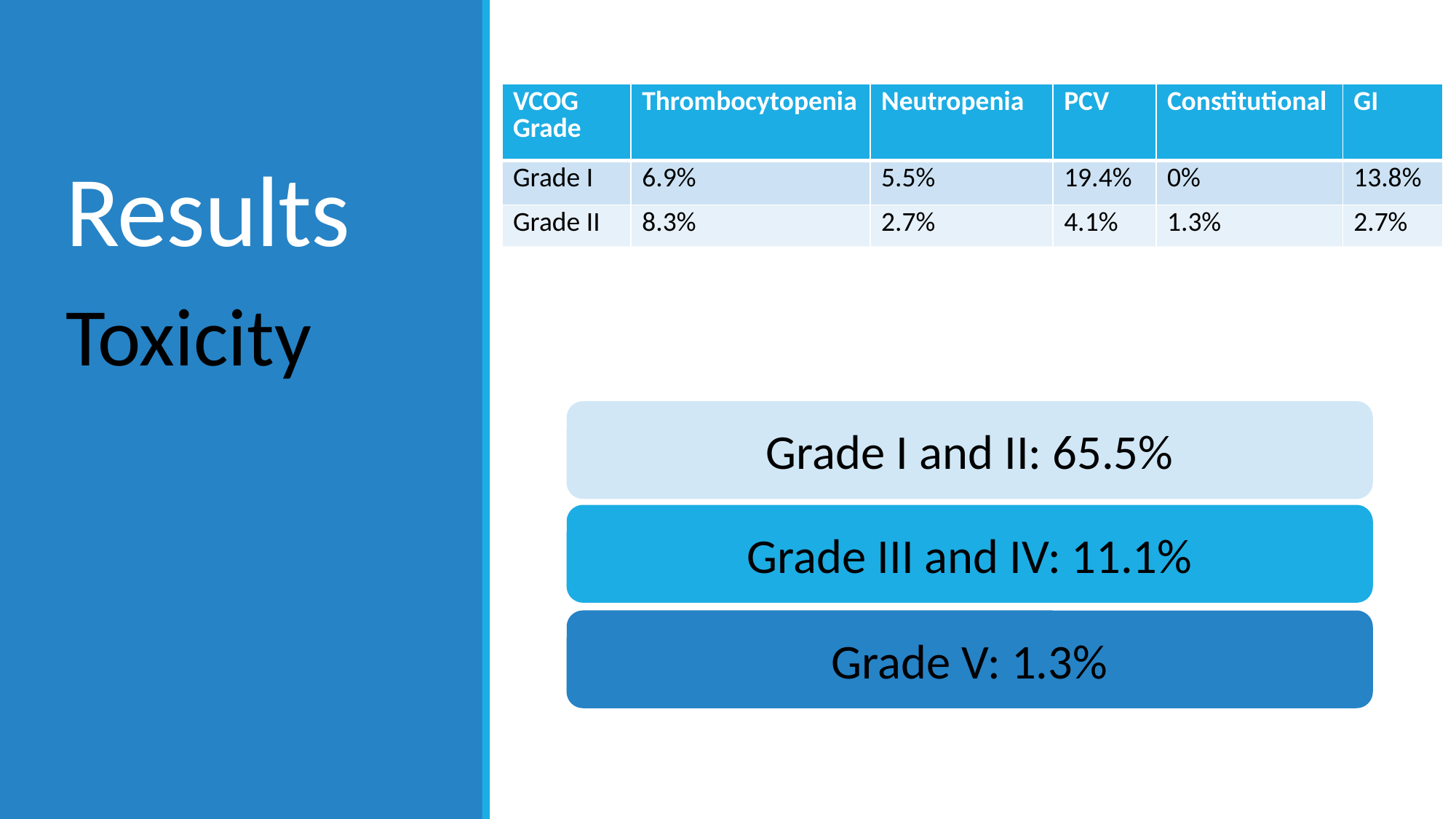

# Results
| VCOG Grade | Thrombocytopenia | Neutropenia | PCV | Constitutional | GI |
| --- | --- | --- | --- | --- | --- |
| Grade I | 6.9% | 5.5% | 19.4% | 0% | 13.8% |
| Grade II | 8.3% | 2.7% | 4.1% | 1.3% | 2.7% |
| Grade III | 4.1% | 1.3% | 0% | 0% | 0% |
| Grade IV | 2.7% | 1.3% | 0% | 0% | 1.3% |
| Grade V | 0% | 1.3% | 0% | 0% | 0% |

Toxicity

Grade I and II: 65.5%
Grade III and IV: 11.1%
Grade V: 1.3%